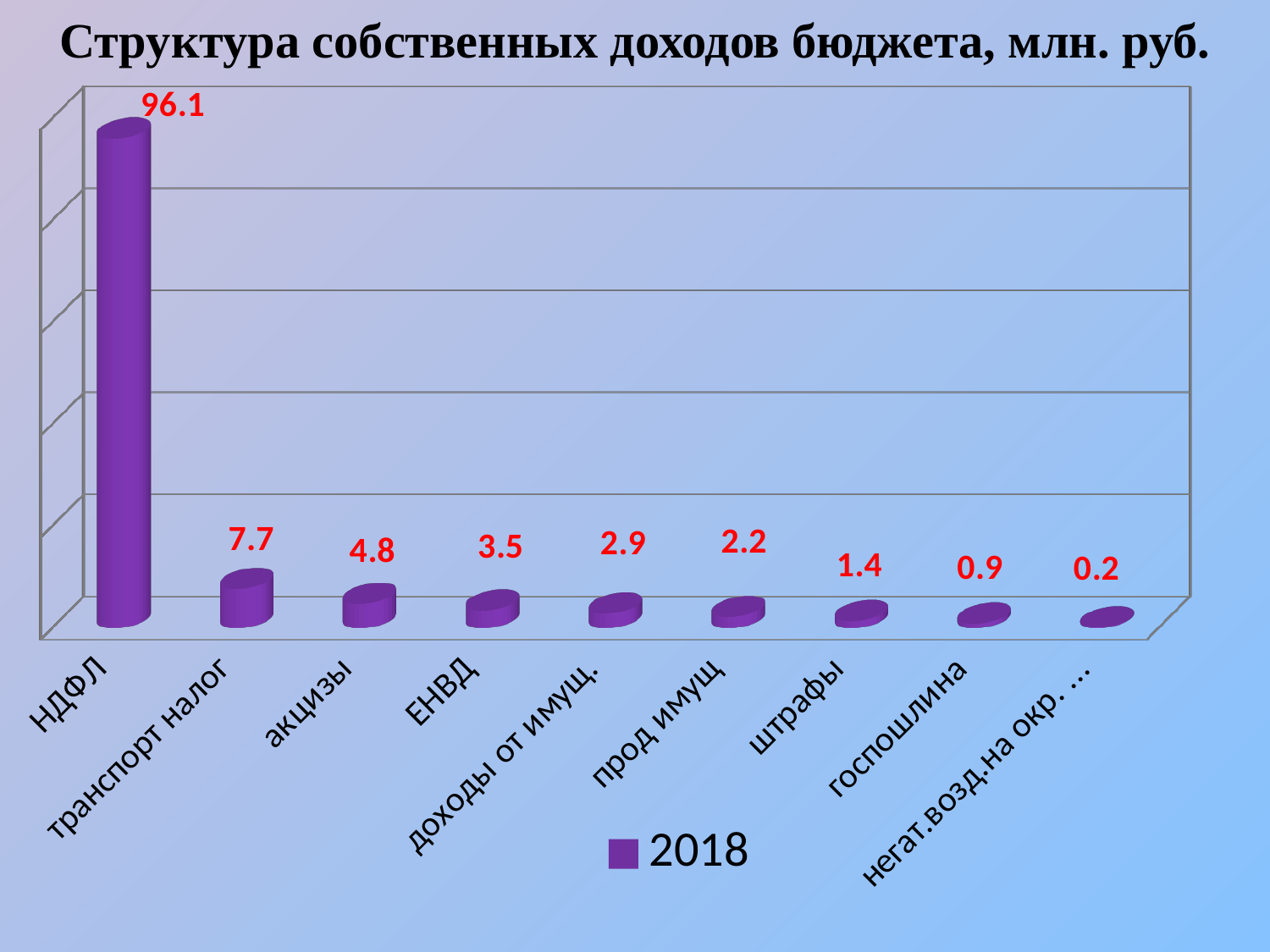

# Структура собственных доходов бюджета, млн. руб.

[unsupported chart]